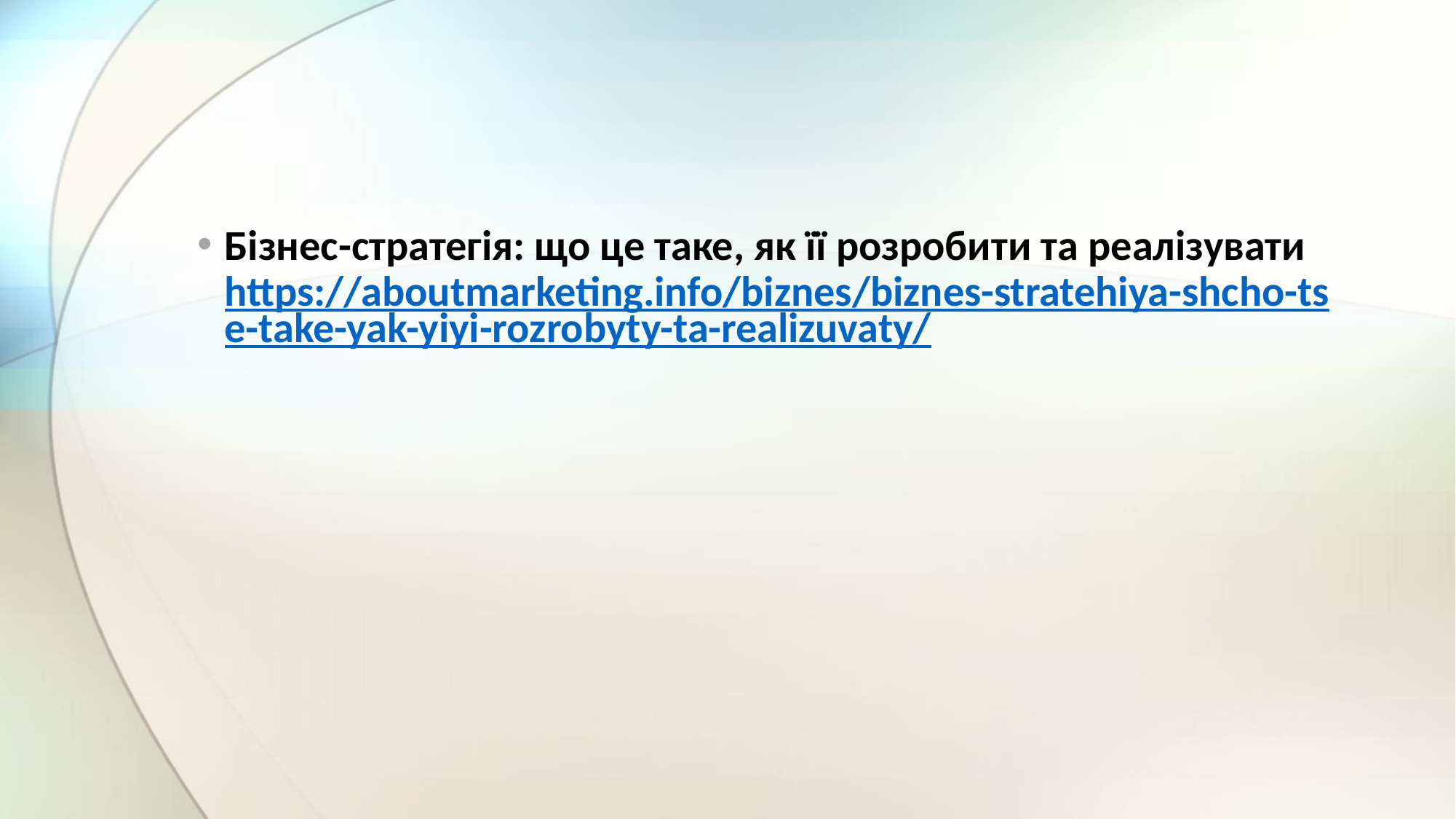

#
Бізнес-стратегія: що це таке, як її розробити та реалізувати https://aboutmarketing.info/biznes/biznes-stratehiya-shcho-tse-take-yak-yiyi-rozrobyty-ta-realizuvaty/